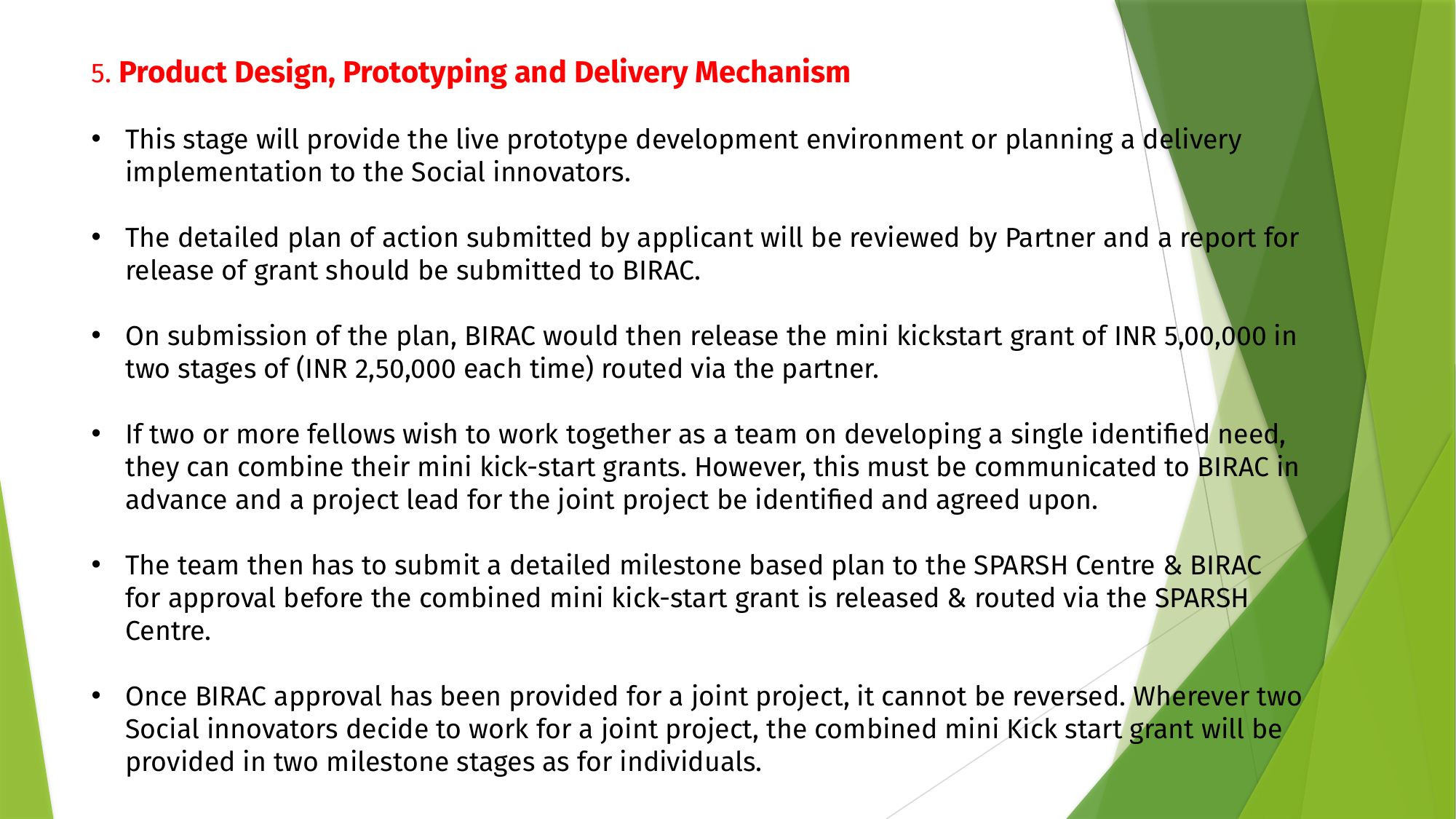

5. Product Design, Prototyping and Delivery Mechanism

This stage will provide the live prototype development environment or planning a delivery implementation to the Social innovators.

The detailed plan of action submitted by applicant will be reviewed by Partner and a report for release of grant should be submitted to BIRAC.

On submission of the plan, BIRAC would then release the mini kickstart grant of INR 5,00,000 in two stages of (INR 2,50,000 each time) routed via the partner.

If two or more fellows wish to work together as a team on developing a single identified need, they can combine their mini kick-start grants. However, this must be communicated to BIRAC in advance and a project lead for the joint project be identified and agreed upon.

The team then has to submit a detailed milestone based plan to the SPARSH Centre & BIRAC for approval before the combined mini kick-start grant is released & routed via the SPARSH Centre.

Once BIRAC approval has been provided for a joint project, it cannot be reversed. Wherever two Social innovators decide to work for a joint project, the combined mini Kick start grant will be provided in two milestone stages as for individuals.